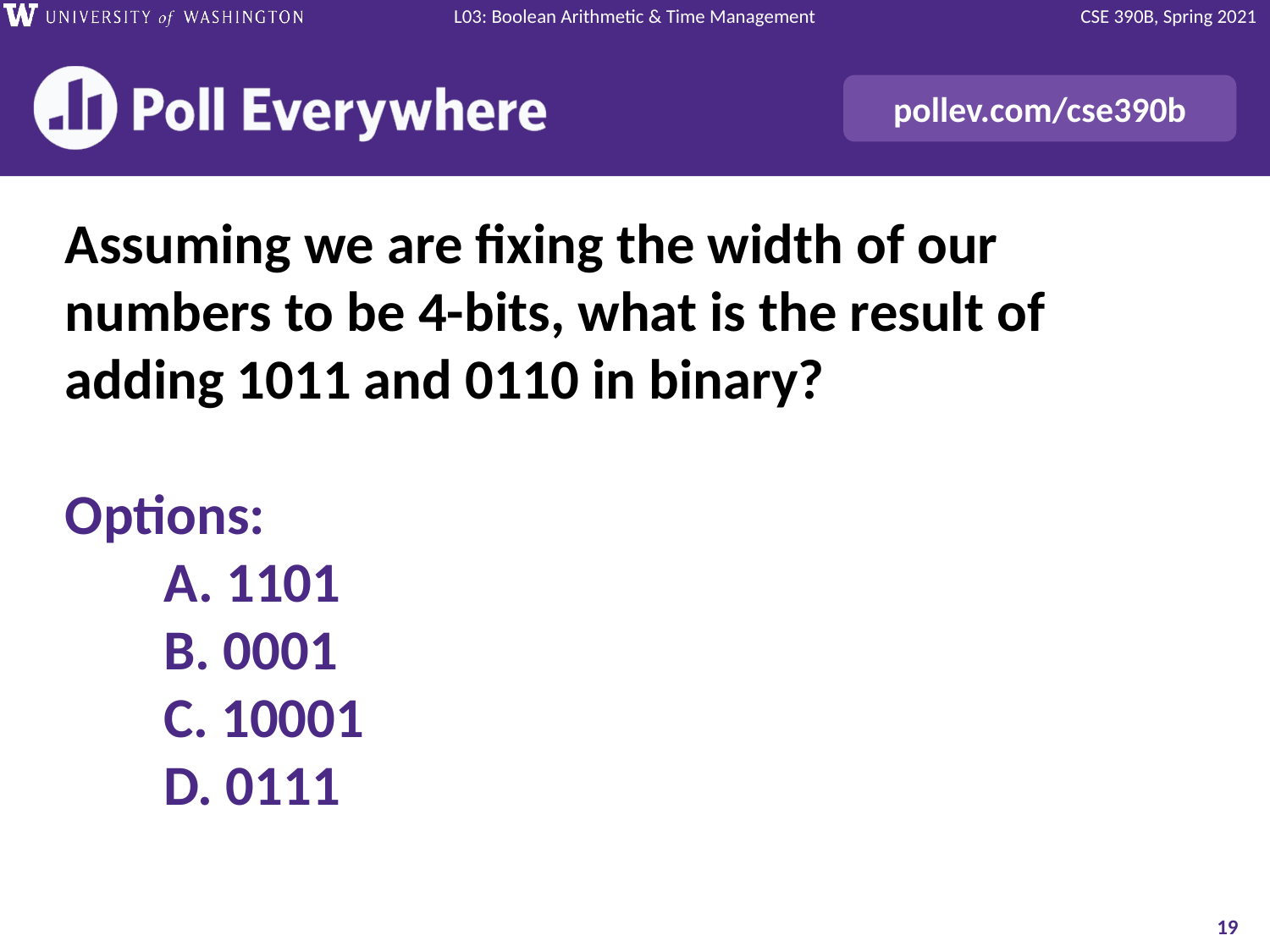

# Assuming we are fixing the width of our numbers to be 4-bits, what is the result of adding 1011 and 0110 in binary?

Options:
 1101
 0001
 10001
 0111
19